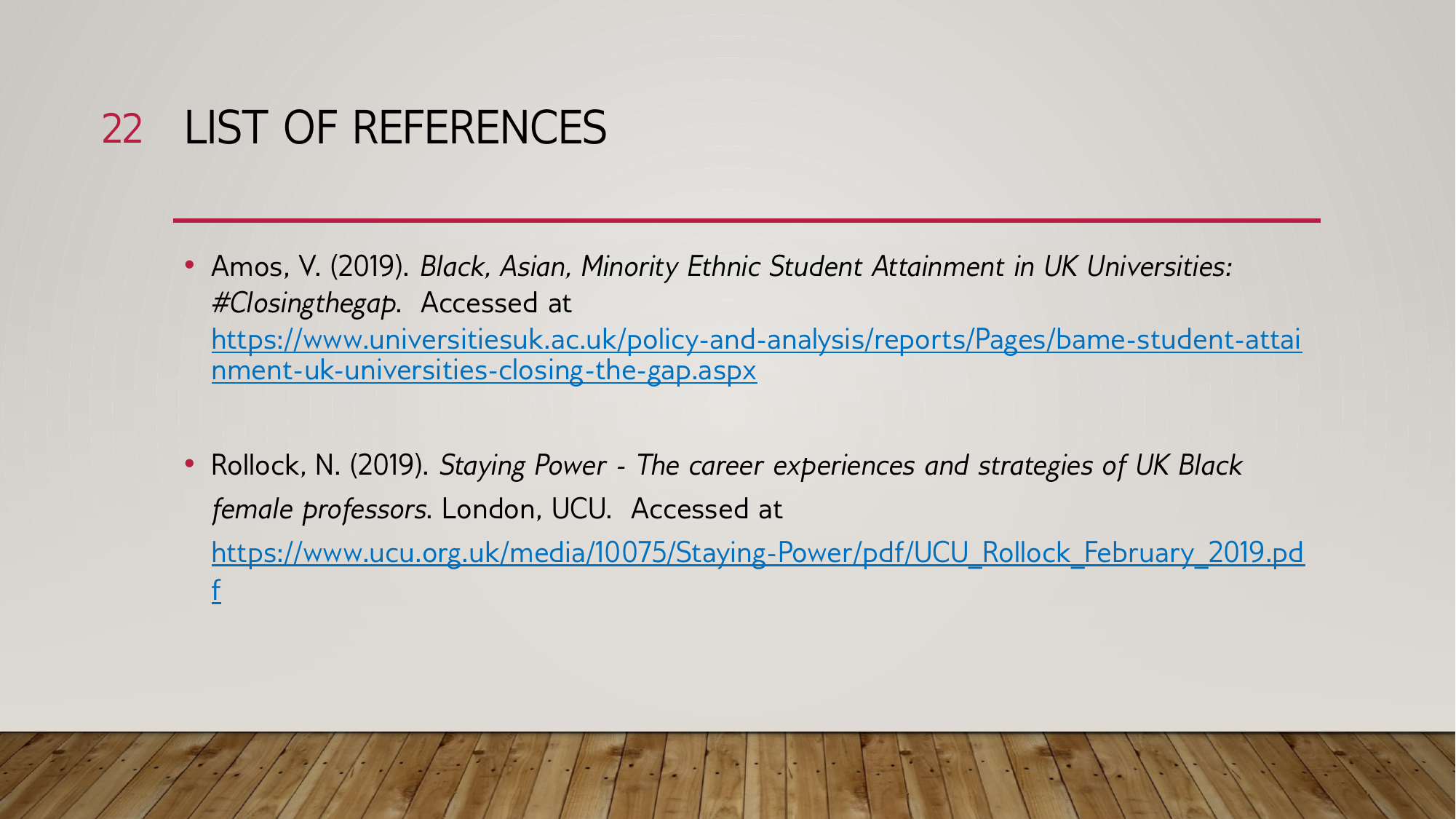

22
# List of references
Amos, V. (2019). Black, Asian, Minority Ethnic Student Attainment in UK Universities: #Closingthegap.  Accessed at https://www.universitiesuk.ac.uk/policy-and-analysis/reports/Pages/bame-student-attainment-uk-universities-closing-the-gap.aspx
Rollock, N. (2019). Staying Power - The career experiences and strategies of UK Black female professors. London, UCU.  Accessed at https://www.ucu.org.uk/media/10075/Staying-Power/pdf/UCU_Rollock_February_2019.pdf